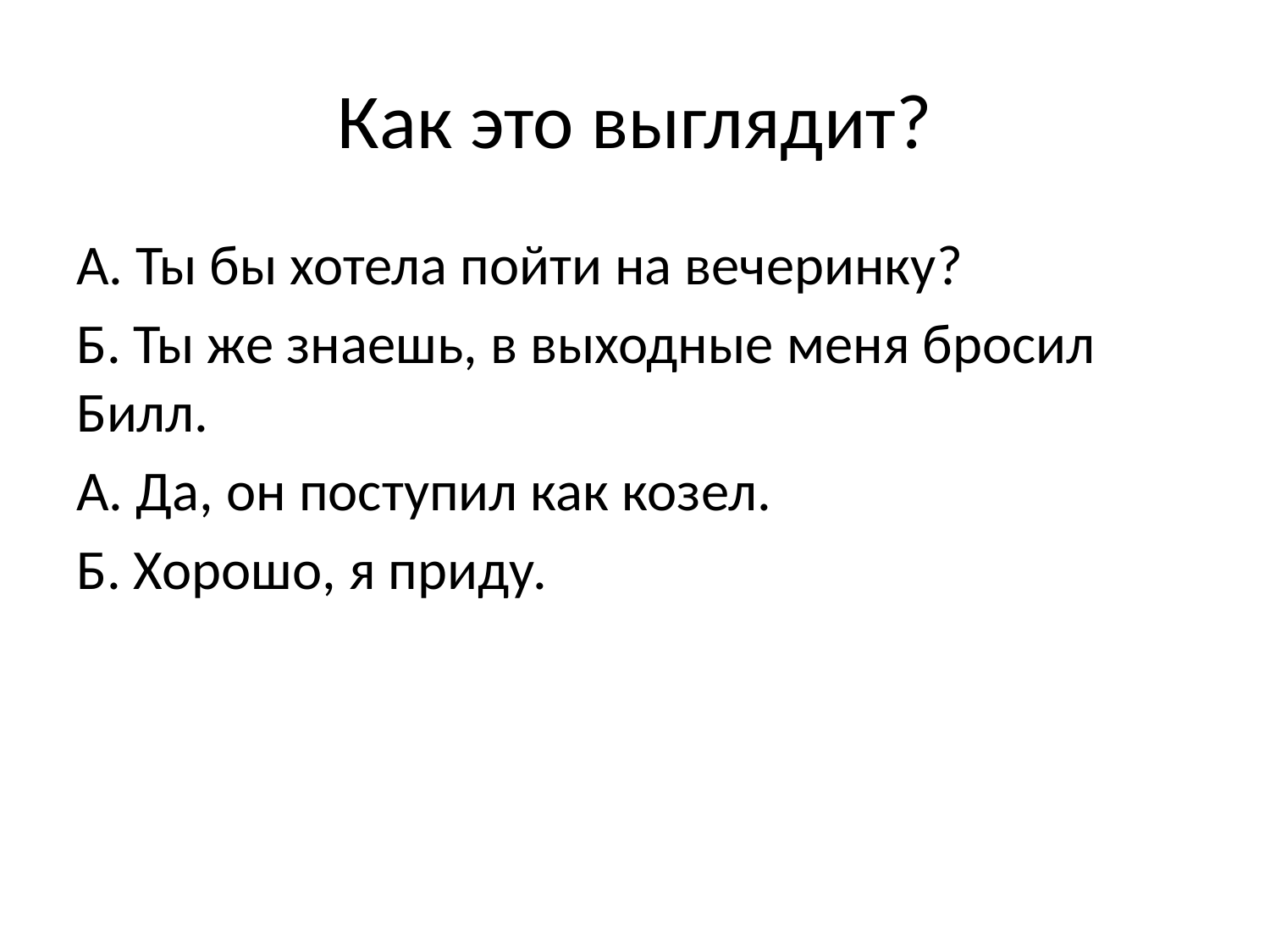

# Как это выглядит?
А. Ты бы хотела пойти на вечеринку?
Б. Ты же знаешь, в выходные меня бросил Билл.
А. Да, он поступил как козел.
Б. Хорошо, я приду.